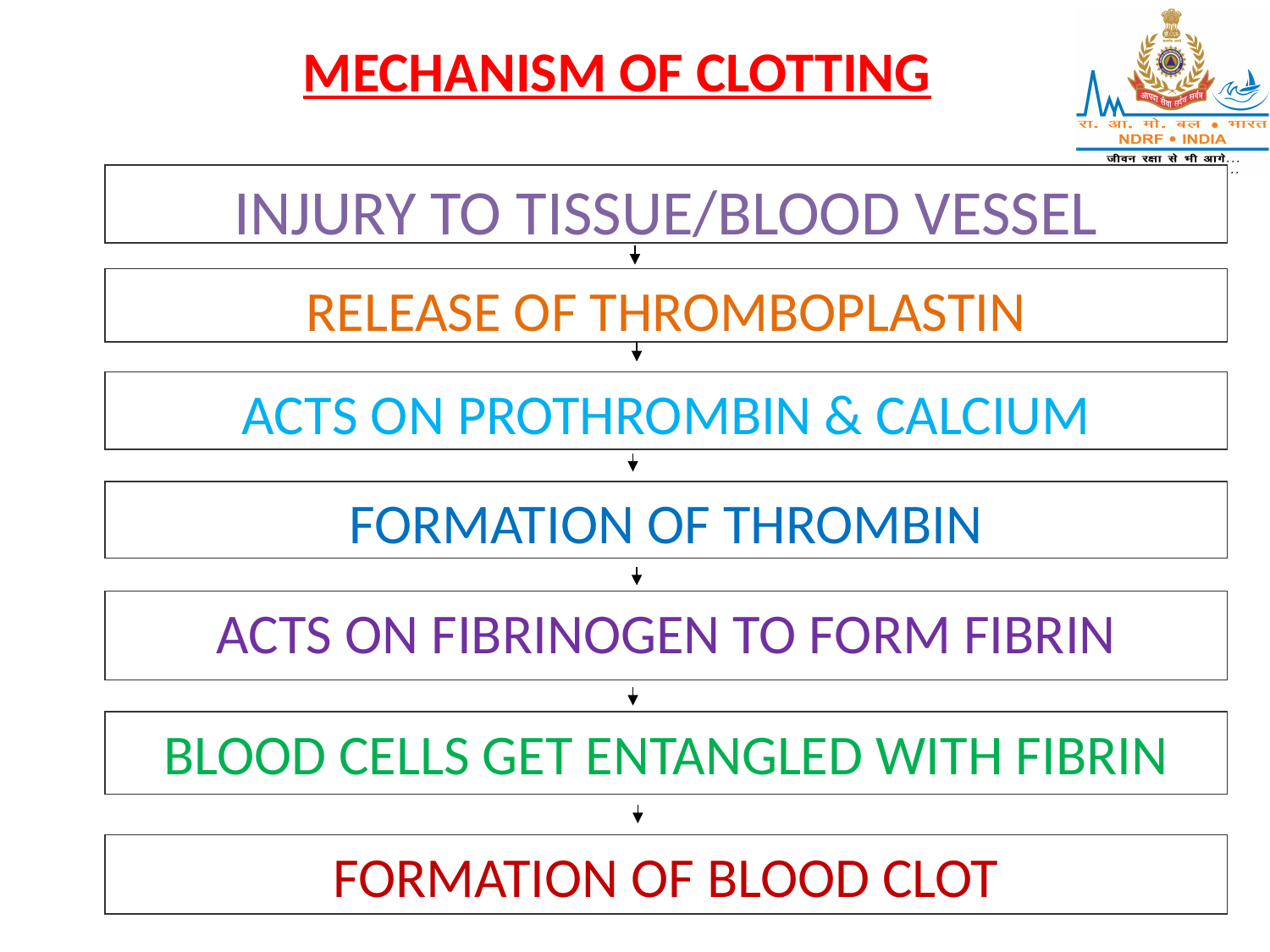

MECHANISM OF CLOTTING

INJURY TO TISSUE/BLOOD VESSEL

RELEASE OF THROMBOPLASTIN

ACTS ON PROTHROMBIN & CALCIUM

FORMATION OF THROMBIN

ACTS ON FIBRINOGEN TO FORM FIBRIN

BLOOD CELLS GET ENTANGLED WITH FIBRIN

FORMATION OF BLOOD CLOT